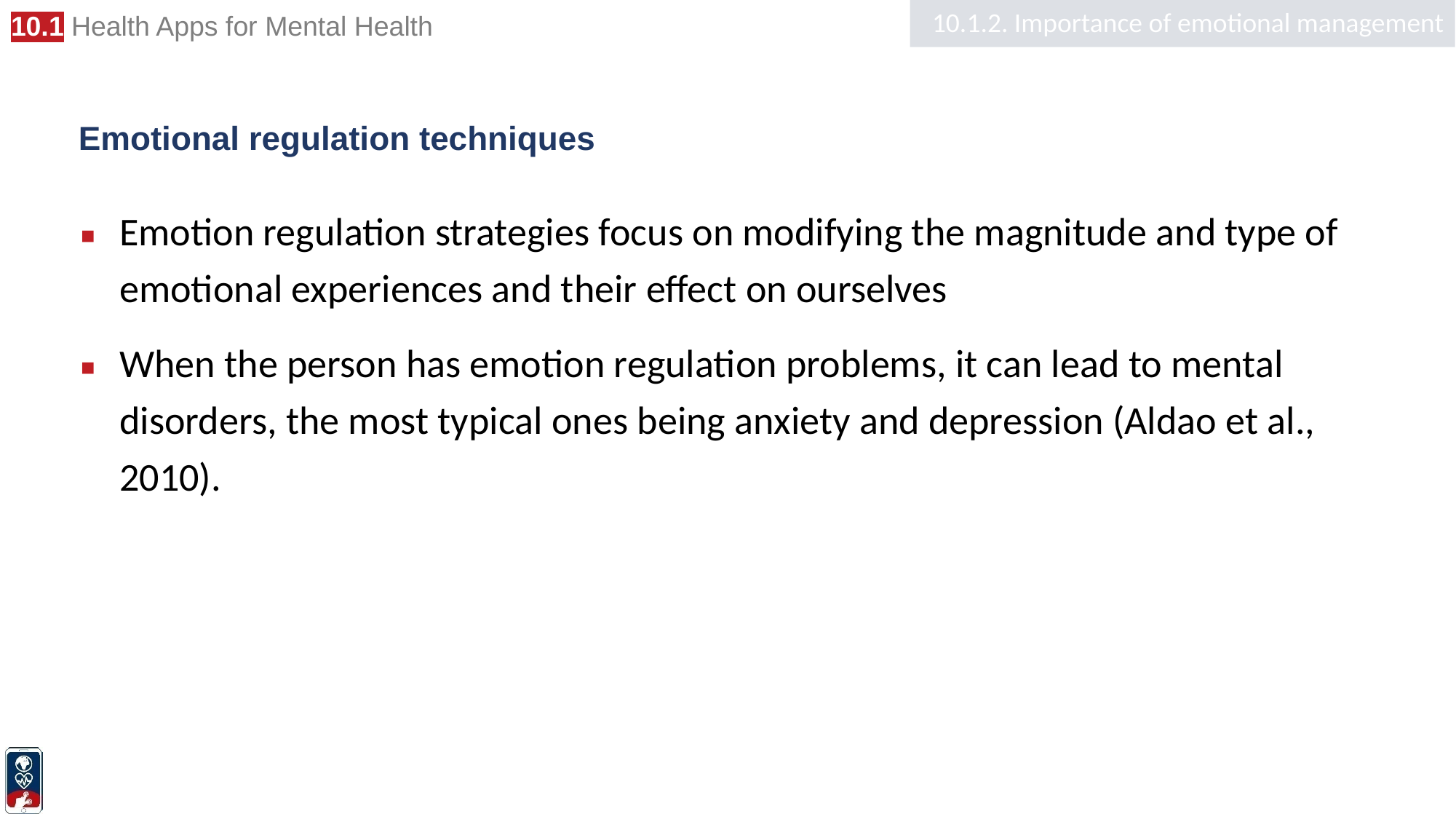

10.1.2. Importance of emotional management
# Emotional regulation techniques
Emotion regulation strategies focus on modifying the magnitude and type of emotional experiences and their effect on ourselves
When the person has emotion regulation problems, it can lead to mental disorders, the most typical ones being anxiety and depression (Aldao et al., 2010).